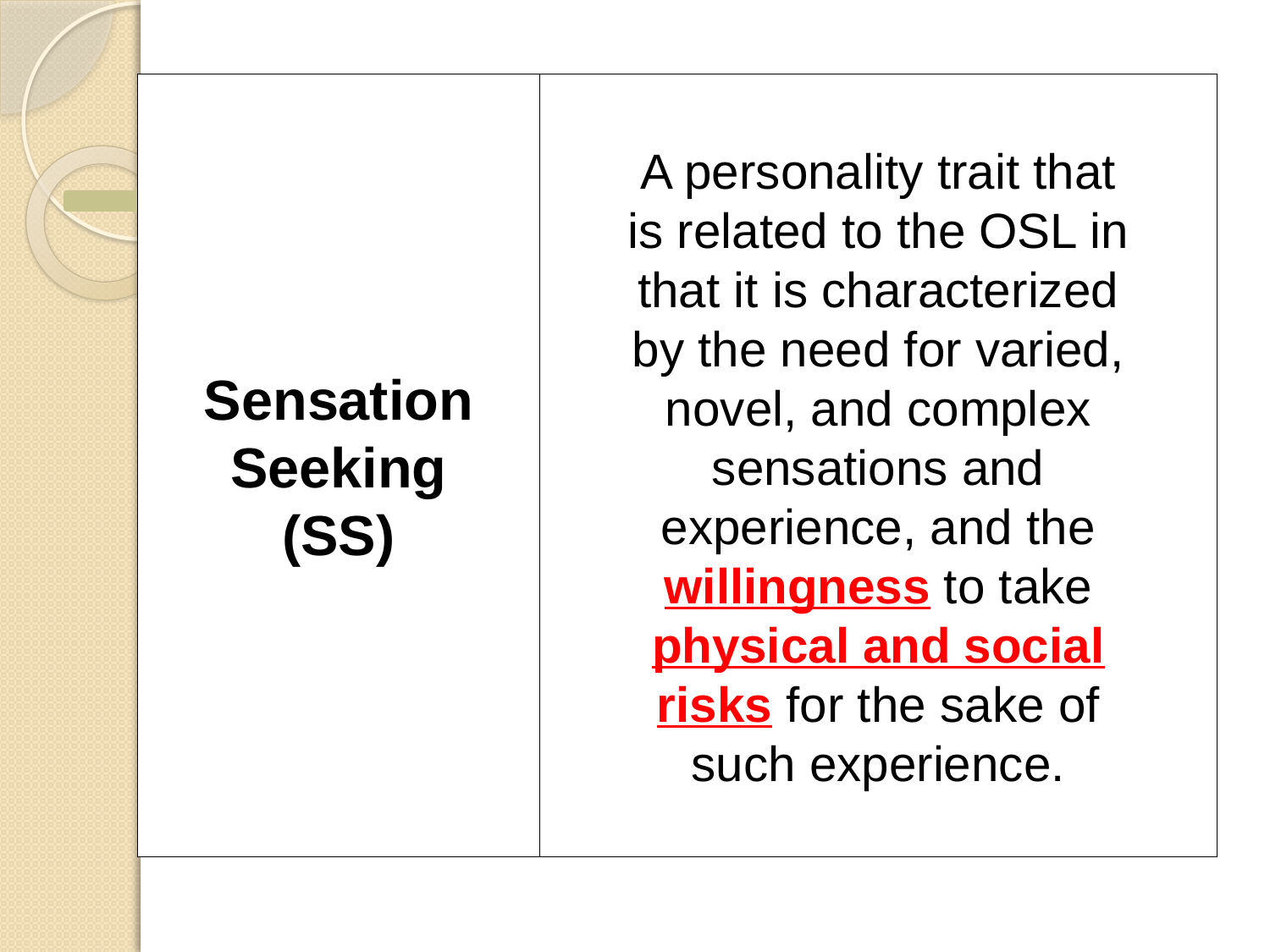

Sensation
Seeking (SS)
A personality trait that is related to the OSL in that it is characterized by the need for varied, novel, and complex sensations and experience, and the willingness to take physical and social risks for the sake of such experience.